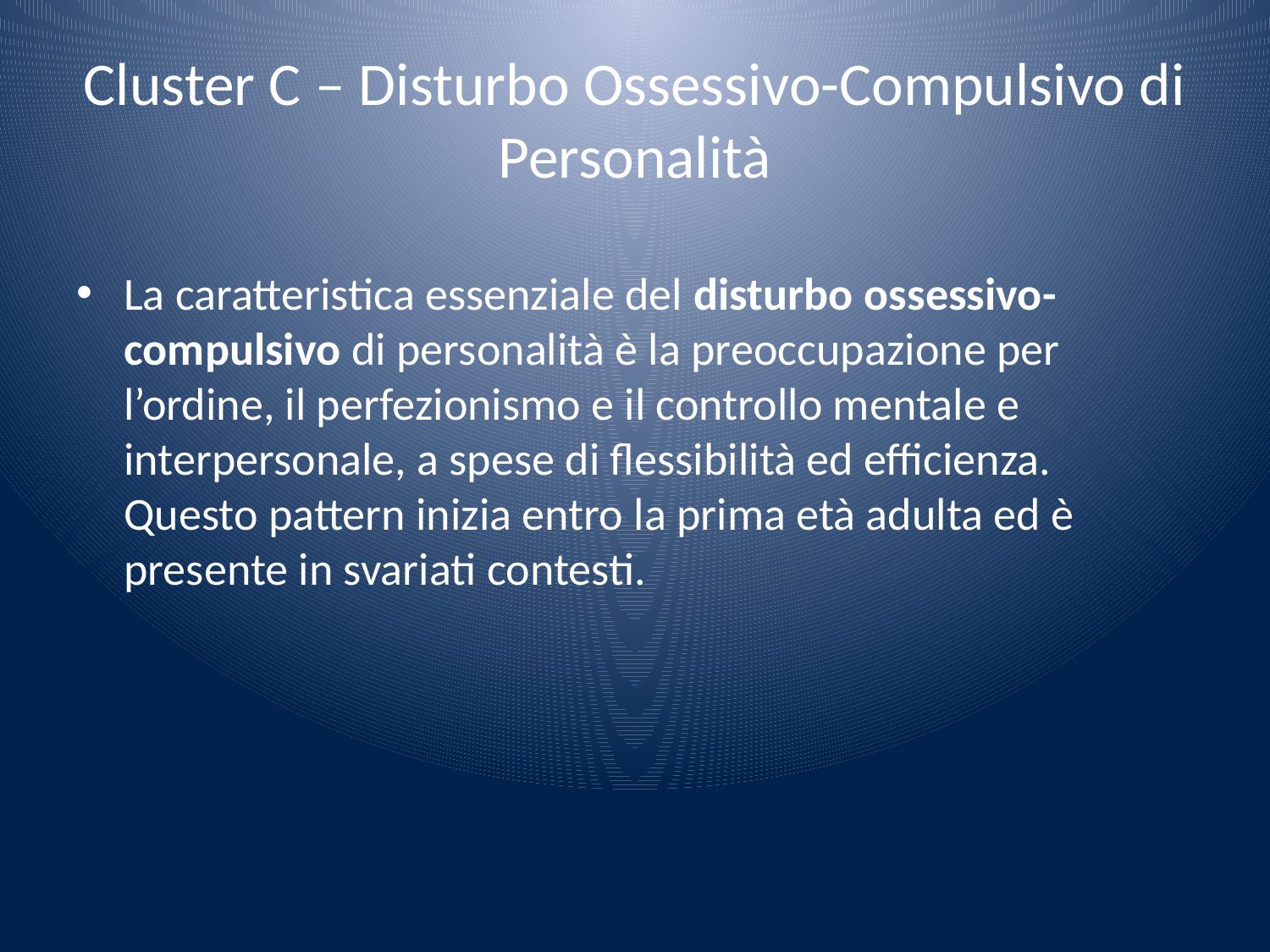

# Cluster C – Disturbo Ossessivo-Compulsivo di Personalità
La caratteristica essenziale del disturbo ossessivo-compulsivo di personalità è la preoccupazione per l’ordine, il perfezionismo e il controllo mentale e interpersonale, a spese di flessibilità ed efficienza. Questo pattern inizia entro la prima età adulta ed è presente in svariati contesti.